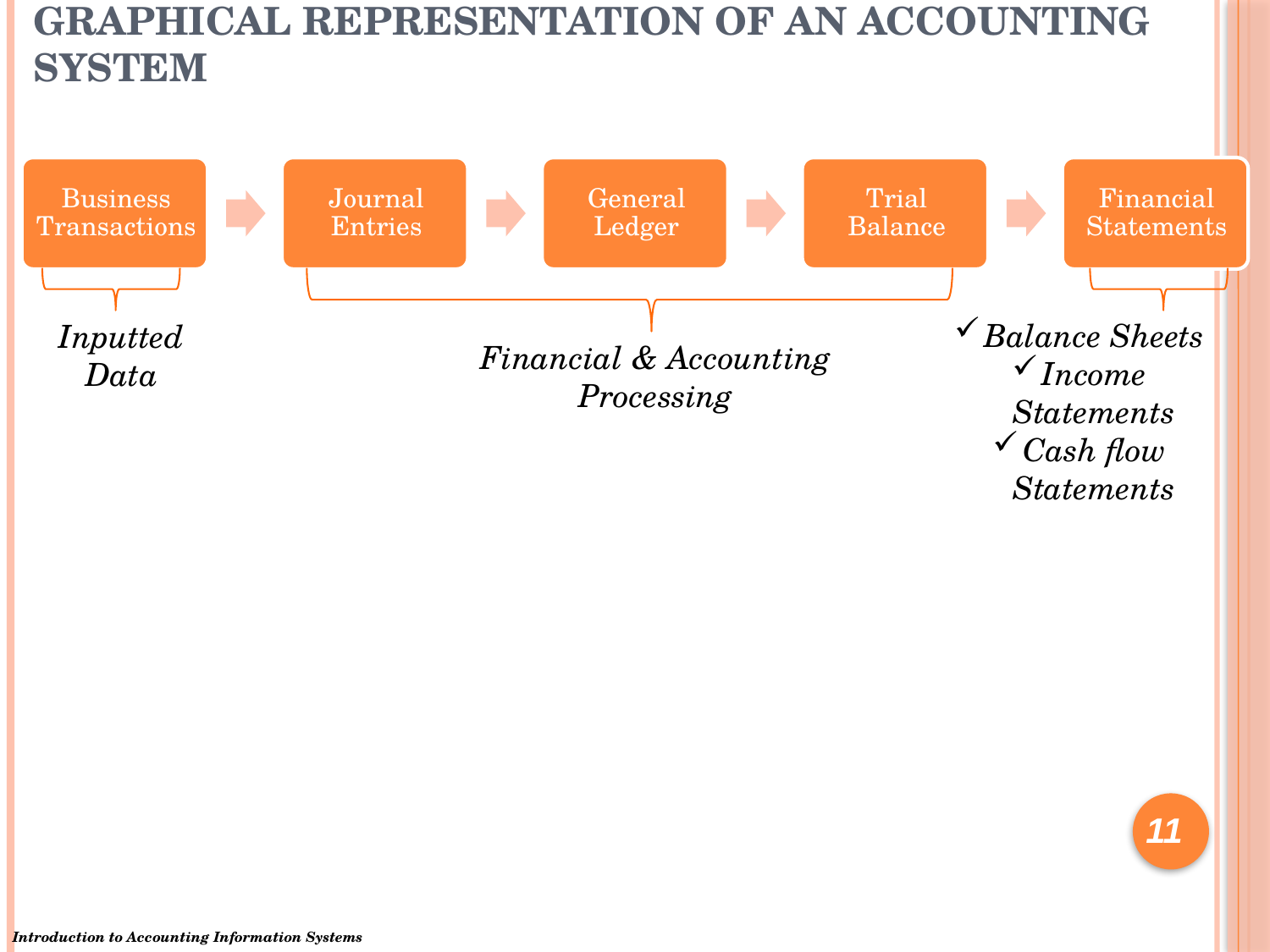

Business Transactions

Journal Entries

General Ledger

Trial Balance

Financial Statements

Balance Sheets
Income Statements
Cash flow Statements
Inputted Data
Financial & Accounting Processing
# Graphical Representation of an Accounting System
11
Introduction to Accounting Information Systems